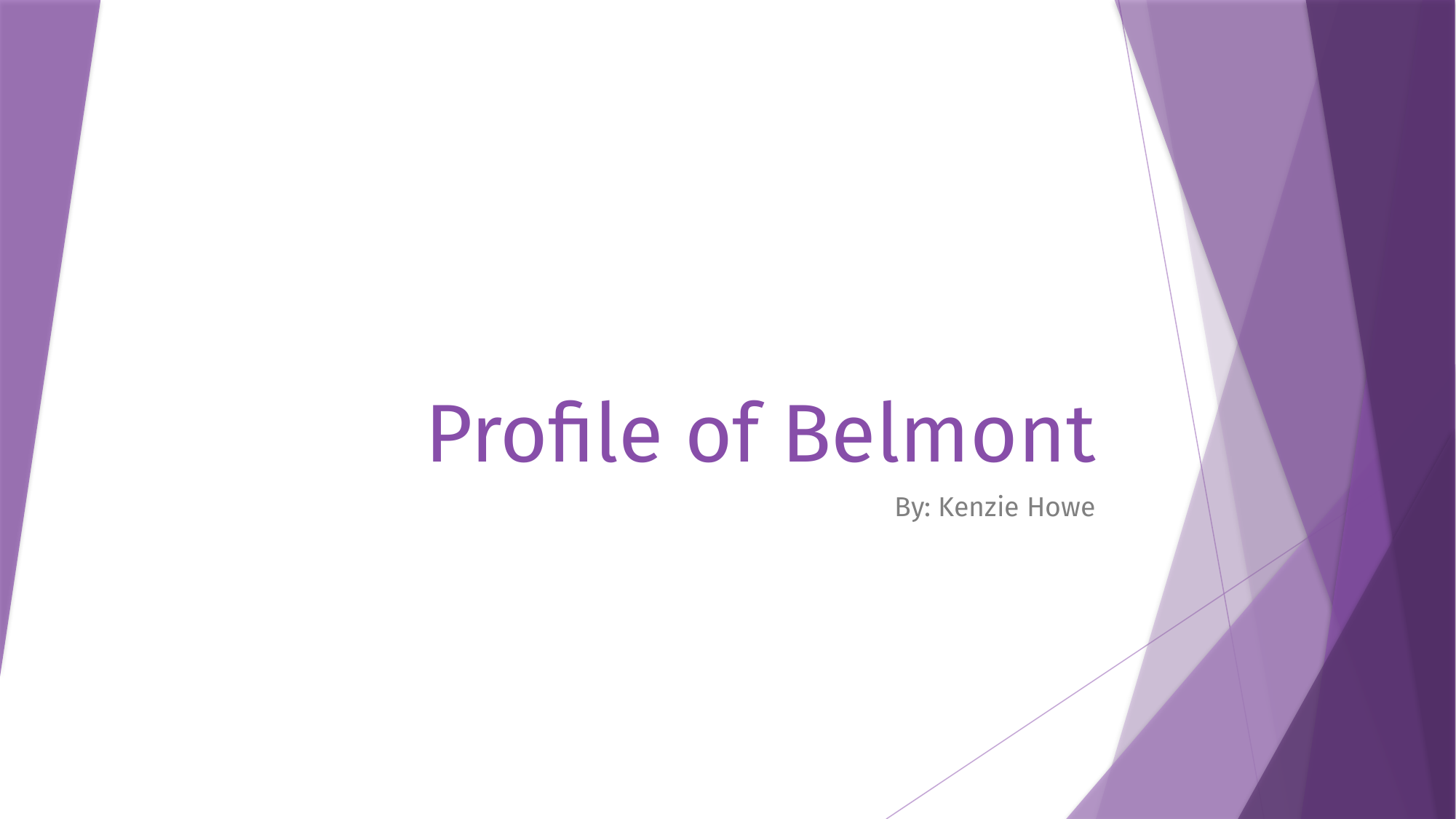

# Profile of Belmont
By: Kenzie Howe